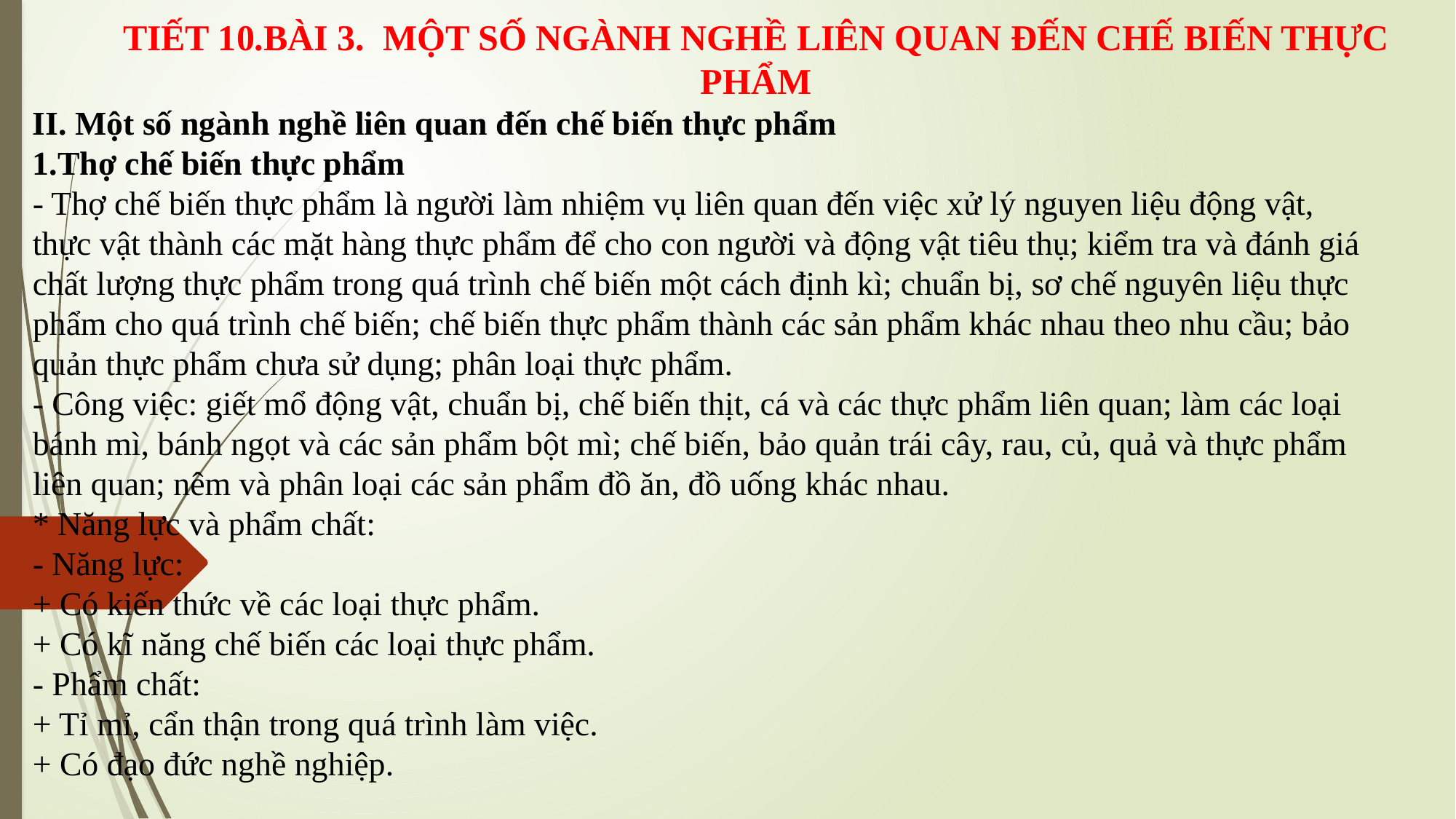

TIẾT 10.BÀI 3.  MỘT SỐ NGÀNH NGHỀ LIÊN QUAN ĐẾN CHẾ BIẾN THỰC PHẨM
II. Một số ngành nghề liên quan đến chế biến thực phẩm
1.Thợ chế biến thực phẩm
- Thợ chế biến thực phẩm là người làm nhiệm vụ liên quan đến việc xử lý nguyen liệu động vật, thực vật thành các mặt hàng thực phẩm để cho con người và động vật tiêu thụ; kiểm tra và đánh giá chất lượng thực phẩm trong quá trình chế biến một cách định kì; chuẩn bị, sơ chế nguyên liệu thực phẩm cho quá trình chế biến; chế biến thực phẩm thành các sản phẩm khác nhau theo nhu cầu; bảo quản thực phẩm chưa sử dụng; phân loại thực phẩm.
- Công việc: giết mổ động vật, chuẩn bị, chế biến thịt, cá và các thực phẩm liên quan; làm các loại bánh mì, bánh ngọt và các sản phẩm bột mì; chế biến, bảo quản trái cây, rau, củ, quả và thực phẩm liên quan; nêm và phân loại các sản phẩm đồ ăn, đồ uống khác nhau.
* Năng lực và phẩm chất:
- Năng lực:
+ Có kiến thức về các loại thực phẩm.
+ Có kĩ năng chế biến các loại thực phẩm.
- Phẩm chất:
+ Tỉ mỉ, cẩn thận trong quá trình làm việc.
+ Có đạo đức nghề nghiệp.